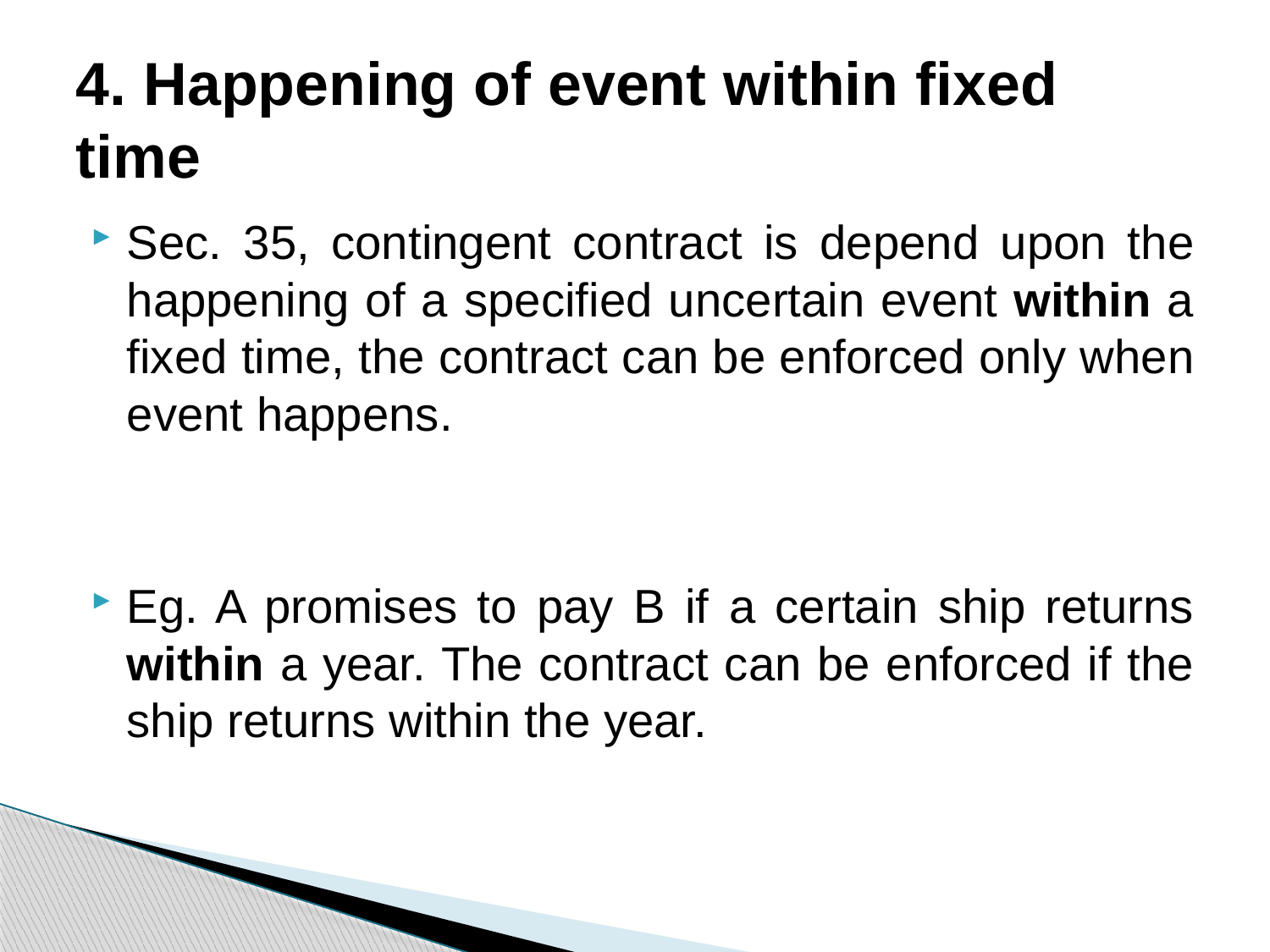

# 4. Happening of event within fixed time
Sec. 35, contingent contract is depend upon the happening of a specified uncertain event within a fixed time, the contract can be enforced only when event happens.

Eg. A promises to pay B if a certain ship returns within a year. The contract can be enforced if the ship returns within the year.